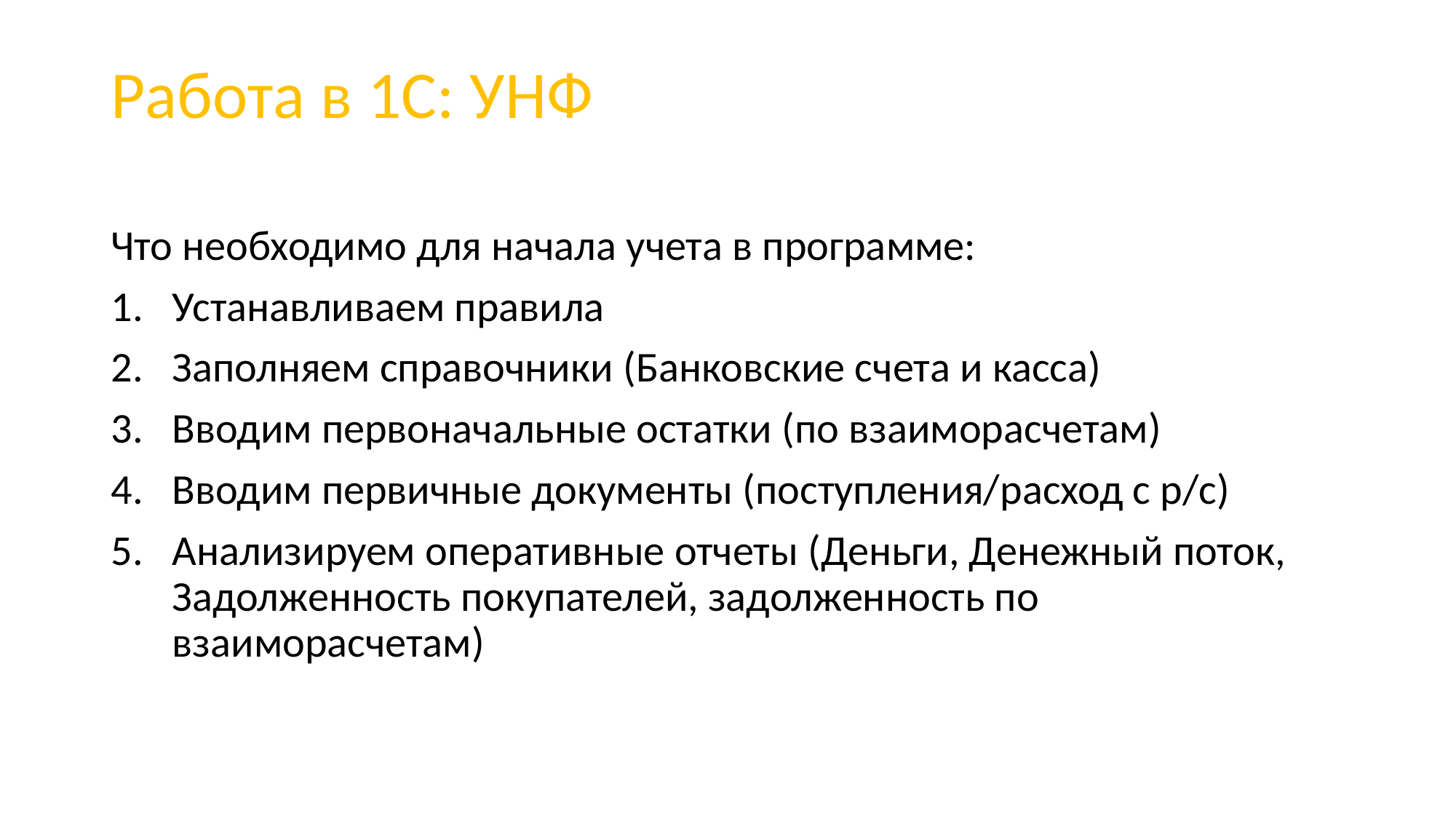

# Работа в 1С: УНФ
Что необходимо для начала учета в программе:
Устанавливаем правила
Заполняем справочники (Банковские счета и касса)
Вводим первоначальные остатки (по взаиморасчетам)
Вводим первичные документы (поступления/расход с р/с)
Анализируем оперативные отчеты (Деньги, Денежный поток, Задолженность покупателей, задолженность по взаиморасчетам)